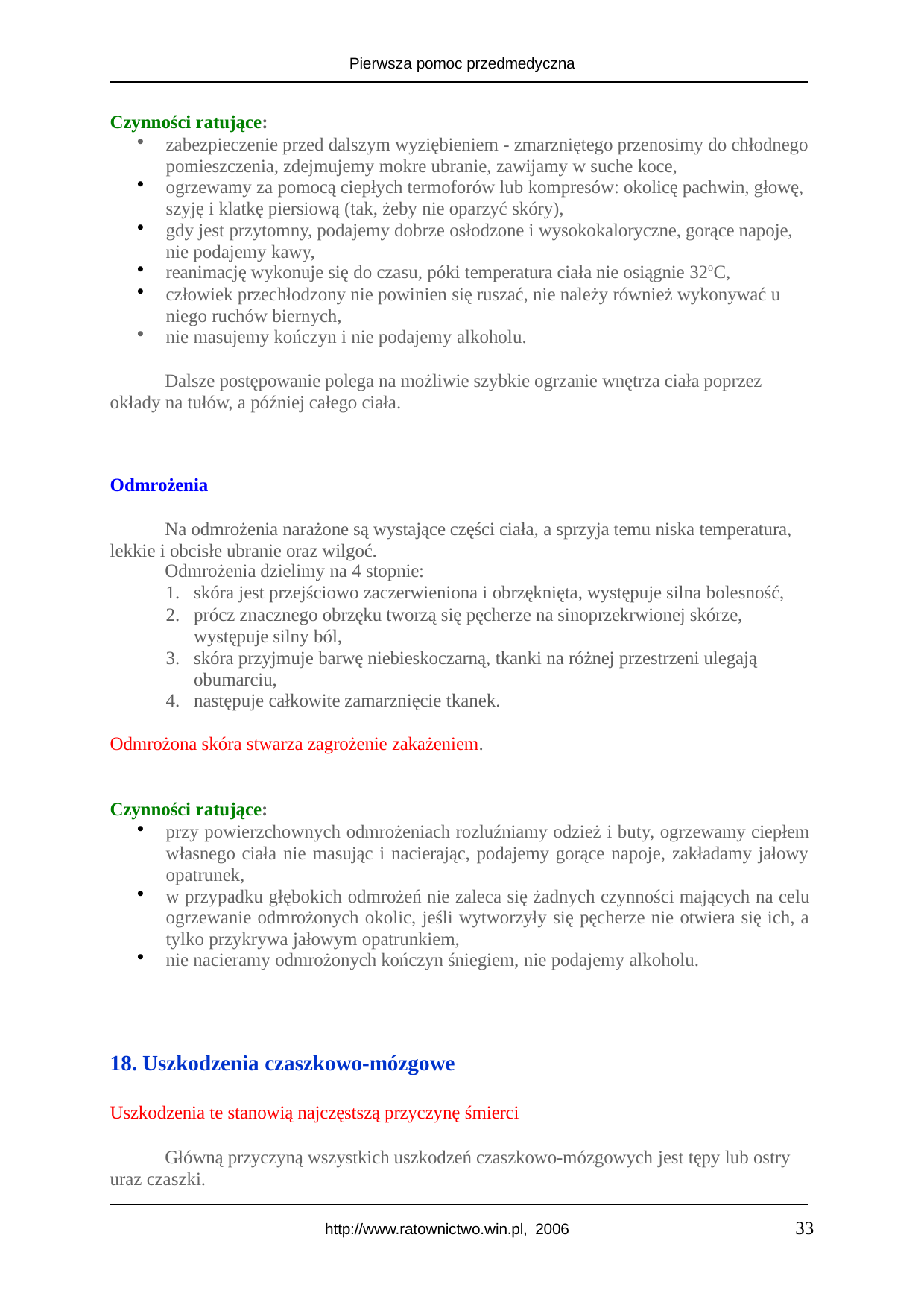

Pierwsza pomoc przedmedyczna

Czynności ratujące:
zabezpieczenie przed dalszym wyziębieniem - zmarzniętego przenosimy do chłodnego  pomieszczenia, zdejmujemy mokre ubranie, zawijamy w suche koce,
ogrzewamy za pomocą ciepłych termoforów lub kompresów: okolicę pachwin, głowę,  szyję i klatkę piersiową (tak, żeby nie oparzyć skóry),
gdy jest przytomny, podajemy dobrze osłodzone i wysokokaloryczne, gorące napoje,  nie podajemy kawy,
reanimację wykonuje się do czasu, póki temperatura ciała nie osiągnie 32oC,
człowiek przechłodzony nie powinien się ruszać, nie należy również wykonywać u  niego ruchów biernych,
nie masujemy kończyn i nie podajemy alkoholu.

Dalsze postępowanie polega na możliwie szybkie ogrzanie wnętrza ciała poprzez  okłady na tułów, a później całego ciała.
Odmrożenia

Na odmrożenia narażone są wystające części ciała, a sprzyja temu niska temperatura,  lekkie i obcisłe ubranie oraz wilgoć.
Odmrożenia dzielimy na 4 stopnie:
skóra jest przejściowo zaczerwieniona i obrzęknięta, występuje silna bolesność,
prócz znacznego obrzęku tworzą się pęcherze na sinoprzekrwionej skórze,  występuje silny ból,
skóra przyjmuje barwę niebieskoczarną, tkanki na różnej przestrzeni ulegają  obumarciu,
następuje całkowite zamarznięcie tkanek.

Odmrożona skóra stwarza zagrożenie zakażeniem.

Czynności ratujące:
przy powierzchownych odmrożeniach rozluźniamy odzież i buty, ogrzewamy ciepłem  własnego ciała nie masując i nacierając, podajemy gorące napoje, zakładamy jałowy  opatrunek,
w przypadku głębokich odmrożeń nie zaleca się żadnych czynności mających na celu  ogrzewanie odmrożonych okolic, jeśli wytworzyły się pęcherze nie otwiera się ich, a  tylko przykrywa jałowym opatrunkiem,
nie nacieramy odmrożonych kończyn śniegiem, nie podajemy alkoholu.
18. Uszkodzenia czaszkowo-mózgowe

Uszkodzenia te stanowią najczęstszą przyczynę śmierci

Główną przyczyną wszystkich uszkodzeń czaszkowo-mózgowych jest tępy lub ostry  uraz czaszki.
33
http://www.ratownictwo.win.pl, 2006